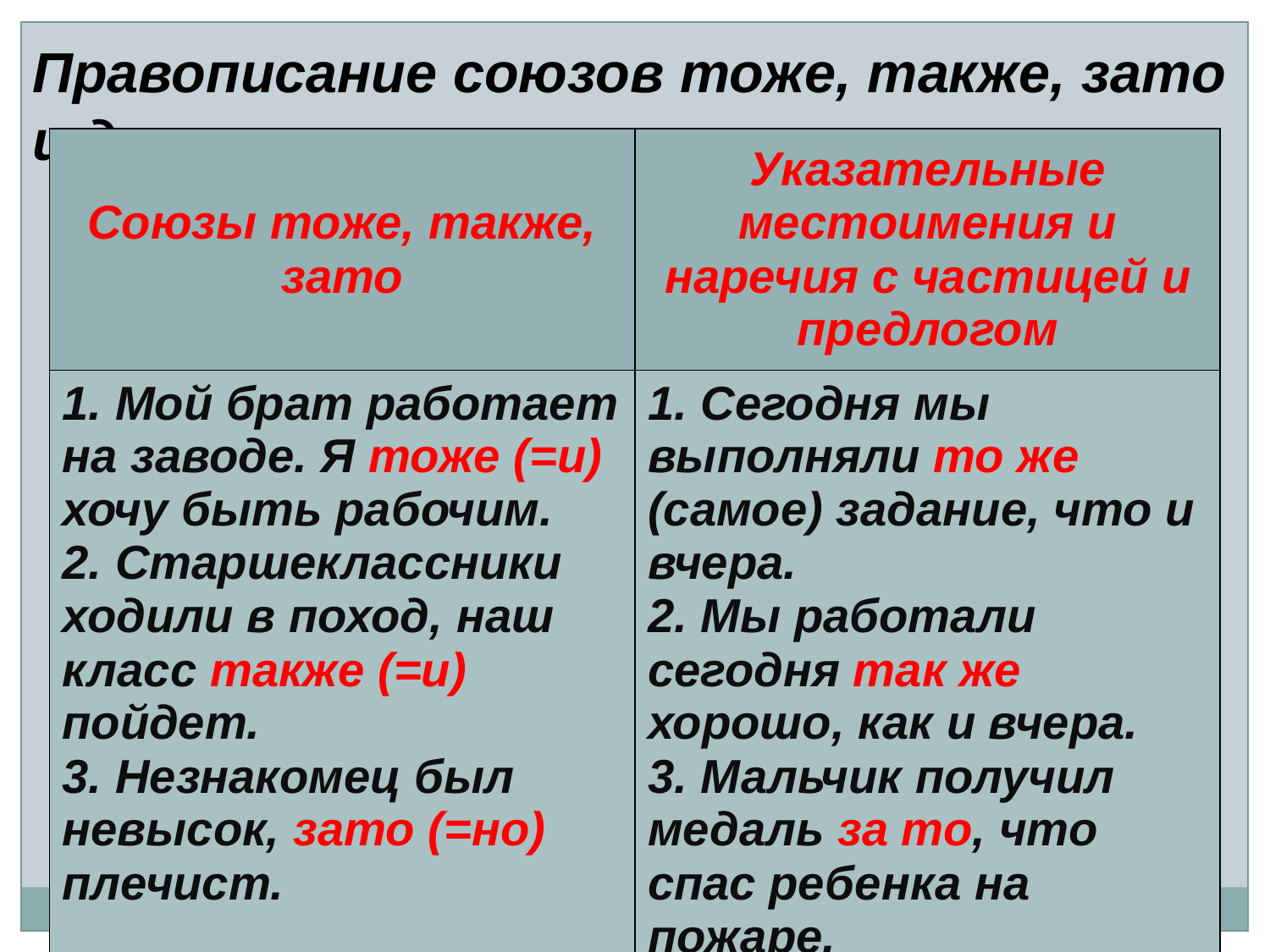

Правописание союзов тоже, также, зато и др.

| Союзы тоже, также, зато | Указательные местоимения и наречия с частицей и предлогом |
| --- | --- |
| 1. Мой брат работает на заводе. Я тоже (=и) хочу быть рабочим. 2. Старшеклассники ходили в поход, наш класс также (=и) пойдет. 3. Незнакомец был невысок, зато (=но) плечист. | 1. Сегодня мы выполняли то же (самое) задание, что и вчера. 2. Мы работали сегодня так же хорошо, как и вчера. 3. Мальчик получил медаль за то, что спас ребенка на пожаре. |